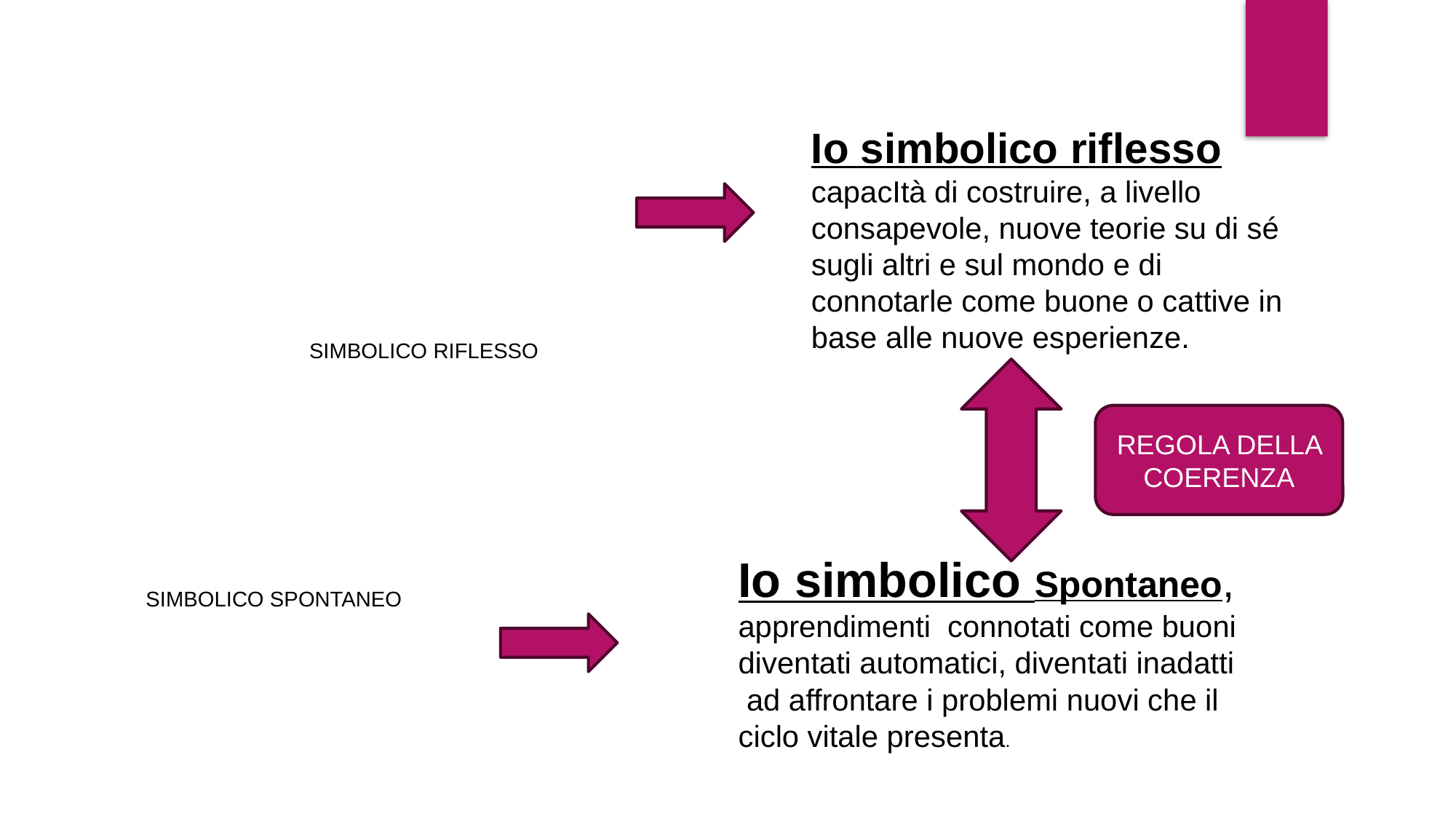

SIMBOLICO RIFLESSO
SIMBOLICO SPONTANEO
Io simbolico riflesso
capacItà di costruire, a livello consapevole, nuove teorie su di sé sugli altri e sul mondo e di connotarle come buone o cattive in base alle nuove esperienze.

REGOLA DELLA COERENZA
Io simbolico Spontaneo, apprendimenti  connotati come buoni diventati automatici, diventati inadatti  ad affrontare i problemi nuovi che il ciclo vitale presenta.